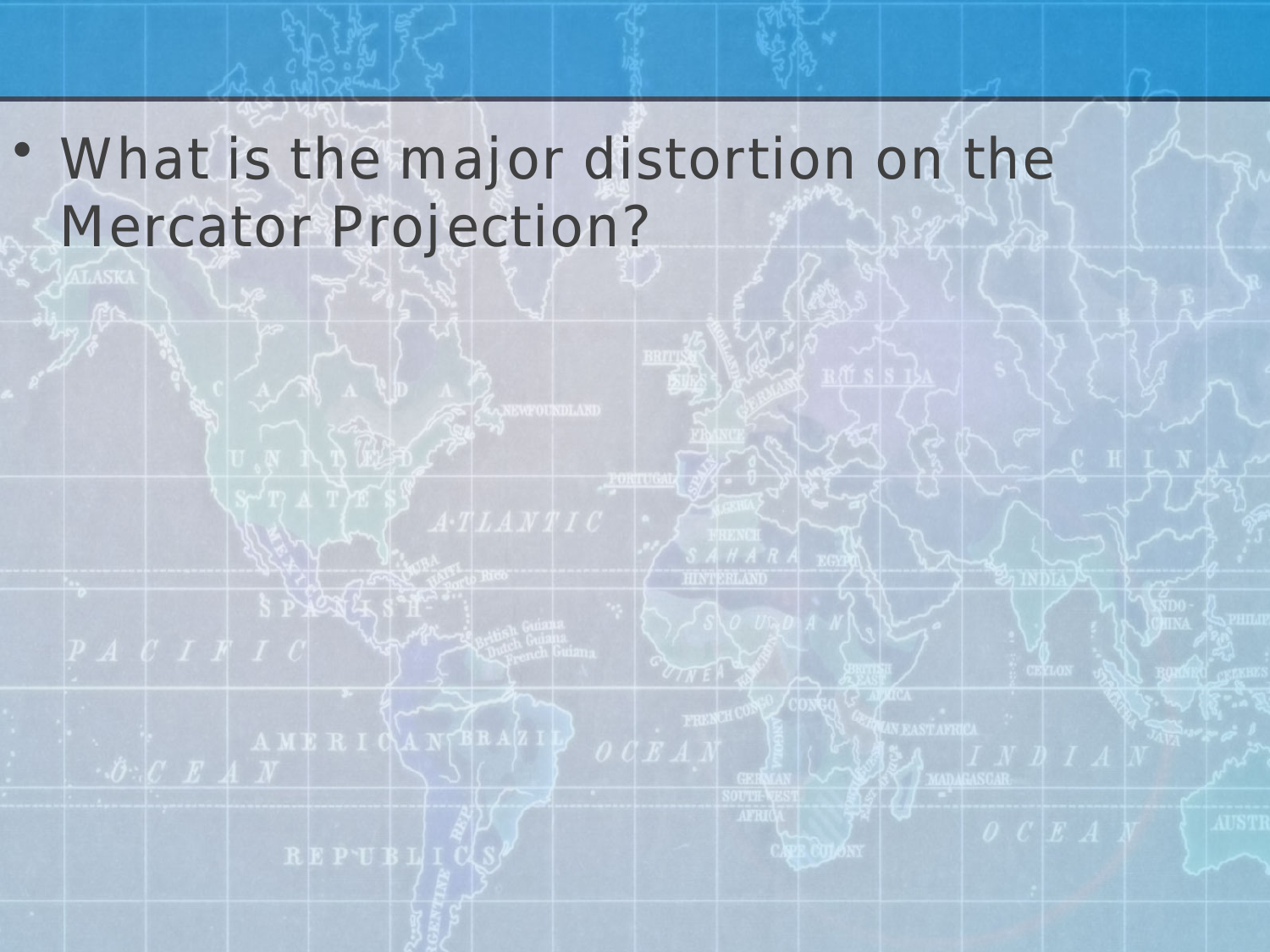

#
What is the major distortion on the Mercator Projection?